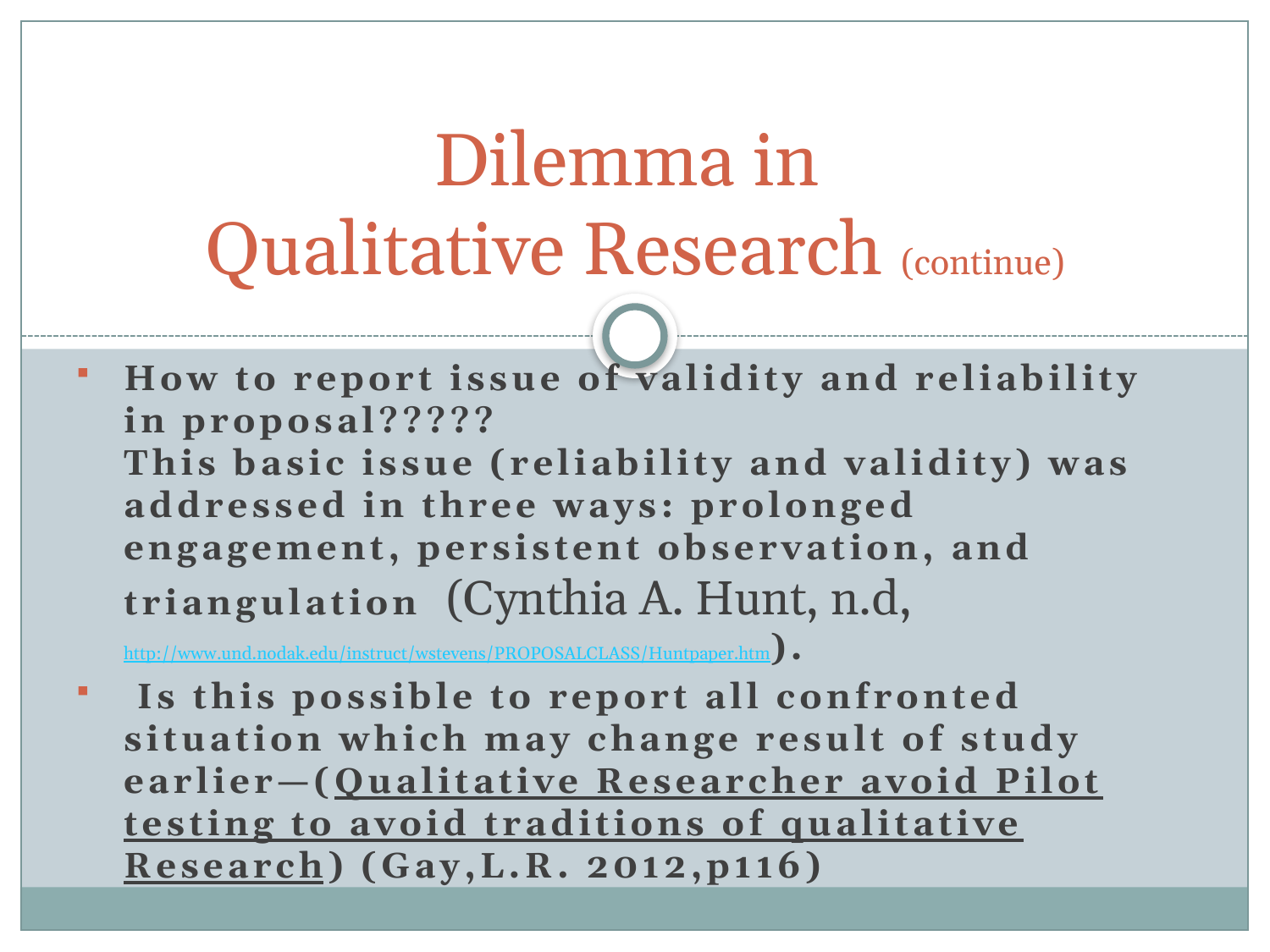

# Dilemma in Qualitative Research (continue)
How to report issue of validity and reliability in proposal?????                                              This basic issue (reliability and validity) was addressed in three ways: prolonged engagement, persistent observation, and triangulation  (Cynthia A. Hunt, n.d, http://www.und.nodak.edu/instruct/wstevens/PROPOSALCLASS/Huntpaper.htm).
 Is this possible to report all confronted situation which may change result of study earlier—(Qualitative Researcher avoid Pilot testing to avoid traditions of qualitative Research) (Gay,L.R. 2012,p116)